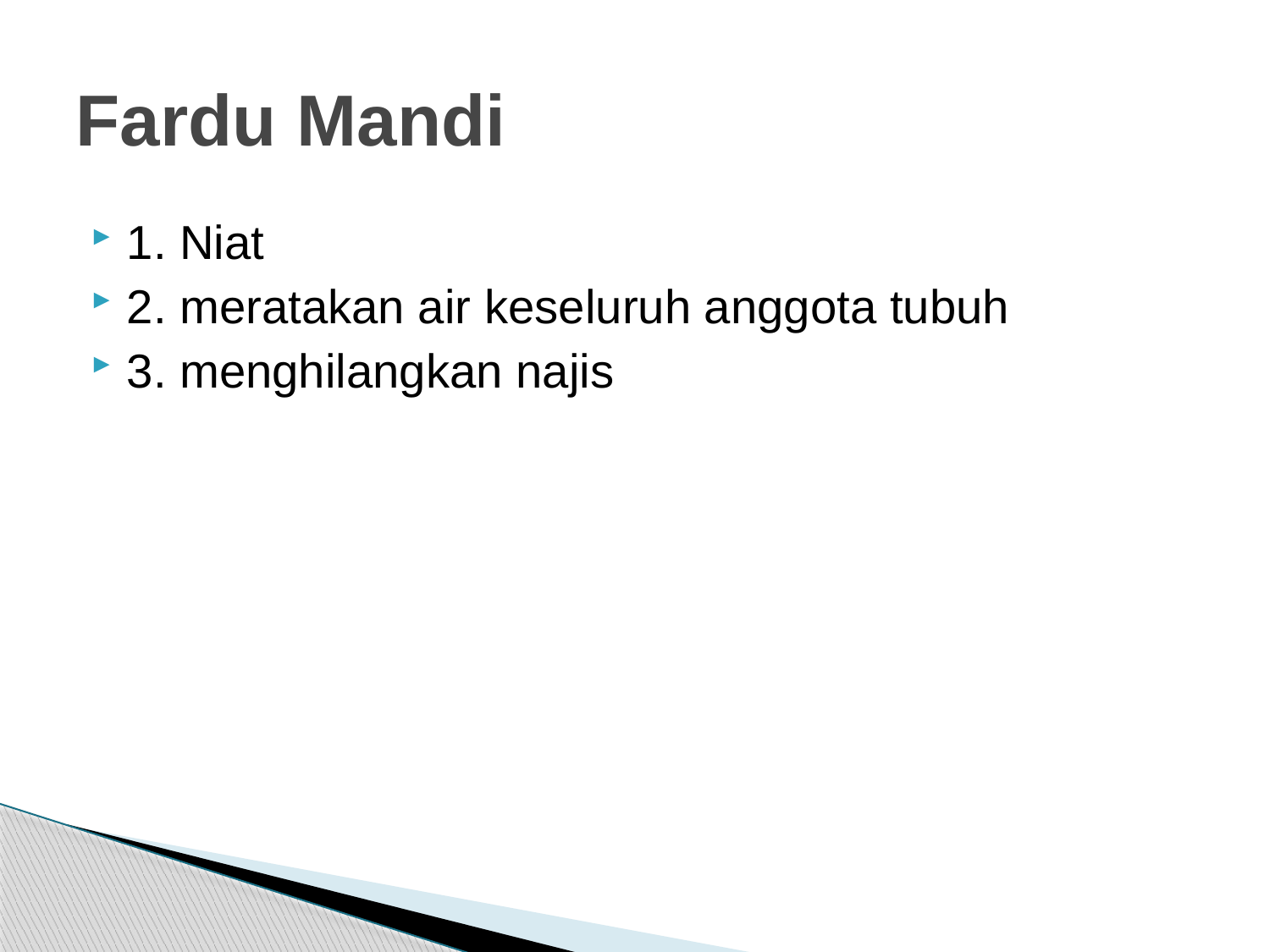

# Fardu Mandi
1. Niat
2. meratakan air keseluruh anggota tubuh
3. menghilangkan najis